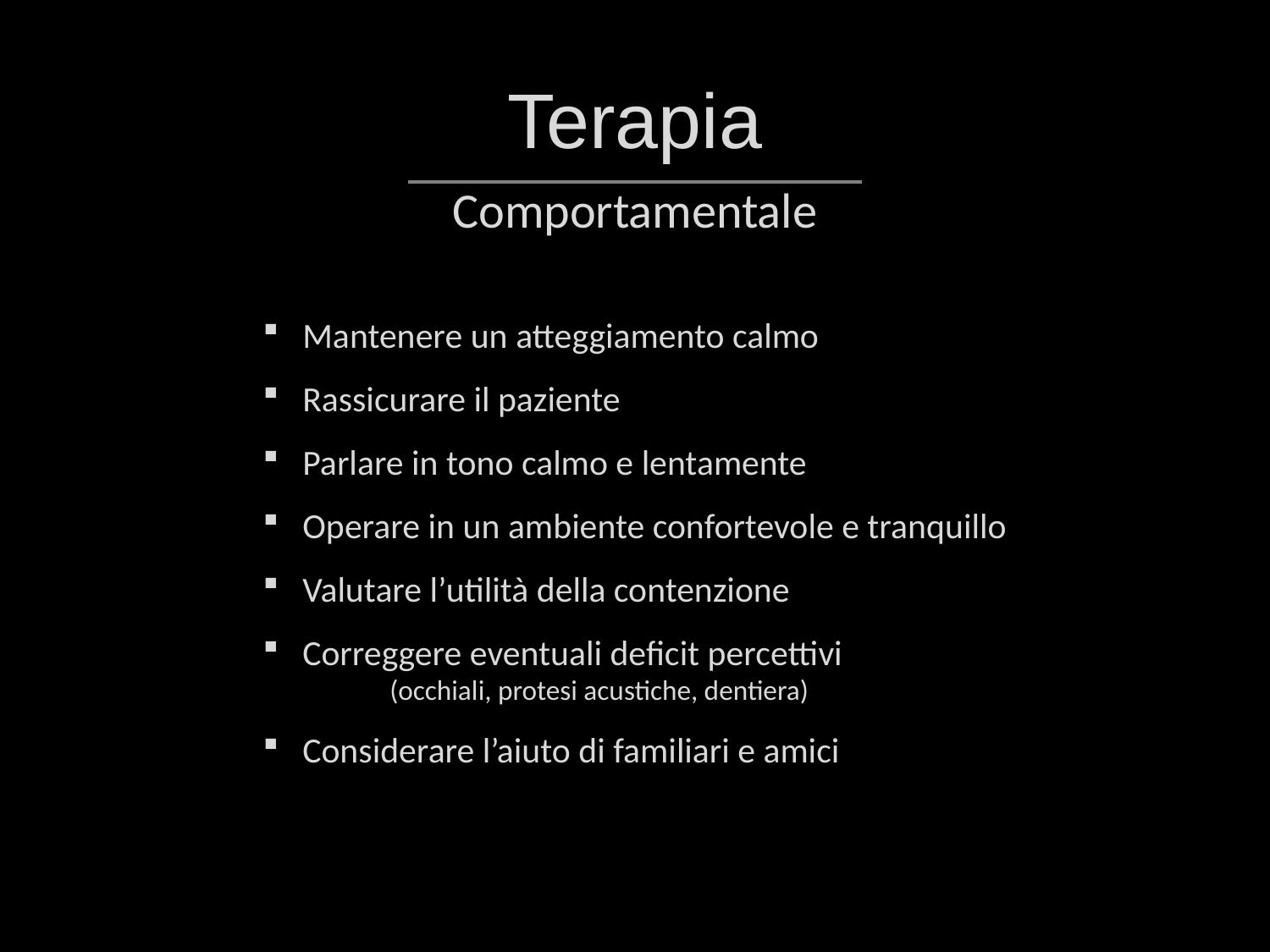

# Terapia
Comportamentale
Mantenere un atteggiamento calmo
Rassicurare il paziente
Parlare in tono calmo e lentamente
Operare in un ambiente confortevole e tranquillo
Valutare l’utilità della contenzione
Correggere eventuali deficit percettivi
	(occhiali, protesi acustiche, dentiera)
Considerare l’aiuto di familiari e amici